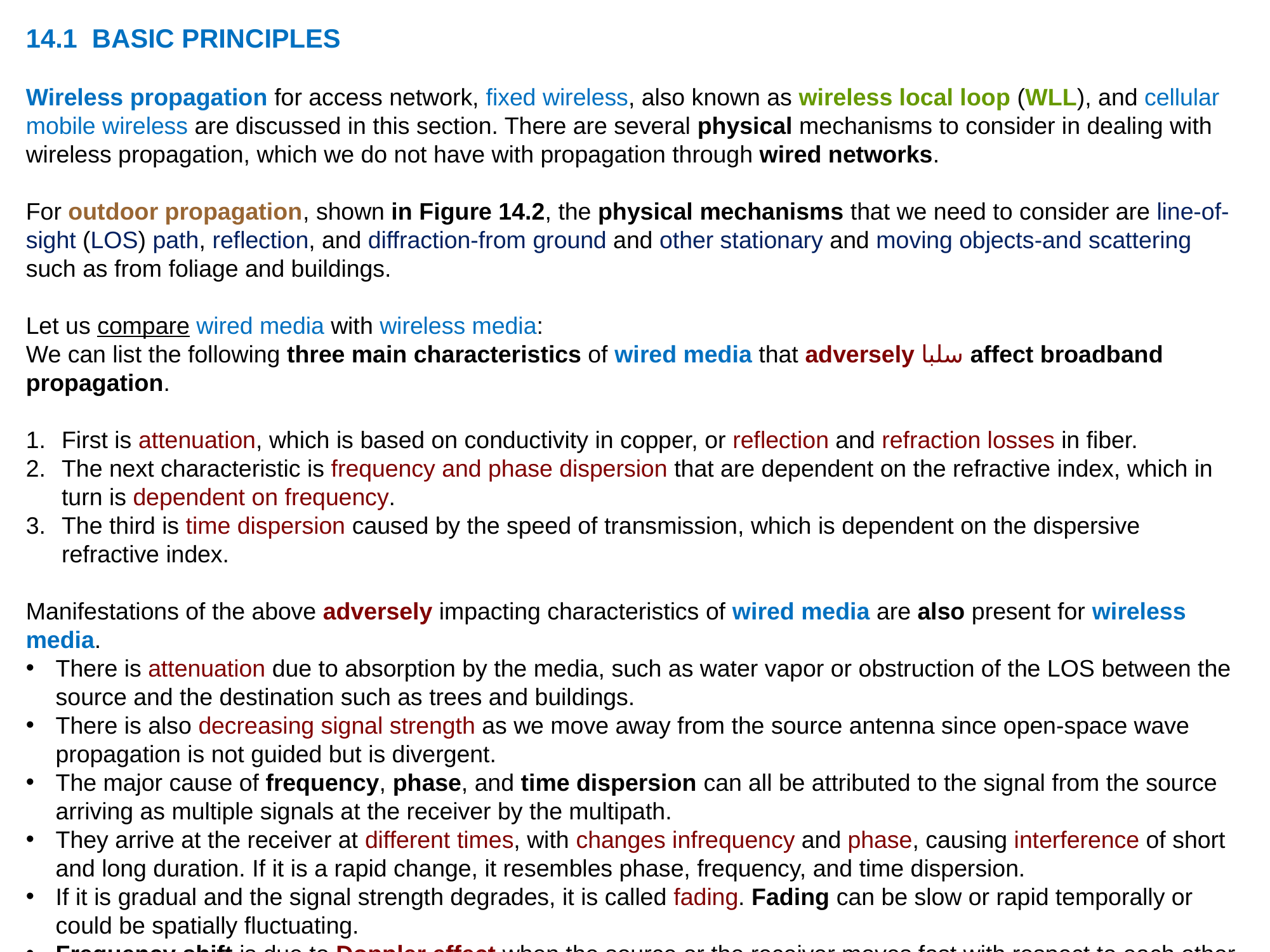

14.1  BASIC PRINCIPLES

Wireless propagation for access network, fixed wireless, also known as wireless local loop (WLL), and cellular mobile wireless are discussed in this section. There are several physical mechanisms to consider in dealing with wireless propagation, which we do not have with propagation through wired networks.

For outdoor propagation, shown in Figure 14.2, the physical mechanisms that we need to consider are line-of-sight (LOS) path, reflection, and diffraction-from ground and other stationary and moving objects-and scattering such as from foliage and buildings.

Let us compare wired media with wireless media:
We can list the following three main characteristics of wired media that adversely سلبا affect broadband propagation.

First is attenuation, which is based on conductivity in copper, or reflection and refraction losses in fiber.
The next characteristic is frequency and phase dispersion that are dependent on the refractive index, which in turn is dependent on frequency.
The third is time dispersion caused by the speed of transmission, which is dependent on the dispersive refractive index.

Manifestations of the above adversely impacting characteristics of wired media are also present for wireless media.
There is attenuation due to absorption by the media, such as water vapor or obstruction of the LOS between the source and the destination such as trees and buildings.
There is also decreasing signal strength as we move away from the source antenna since open-space wave propagation is not guided but is divergent.
The major cause of frequency, phase, and time dispersion can all be attributed to the signal from the source arriving as multiple signals at the receiver by the multipath.
They arrive at the receiver at different times, with changes infrequency and phase, causing interference of short and long duration. If it is a rapid change, it resembles phase, frequency, and time dispersion.
If it is gradual and the signal strength degrades, it is called fading. Fading can be slow or rapid temporally or could be spatially fluctuating.
Frequency shift is due to Doppler effect when the source or the receiver moves fast with respect to each other.